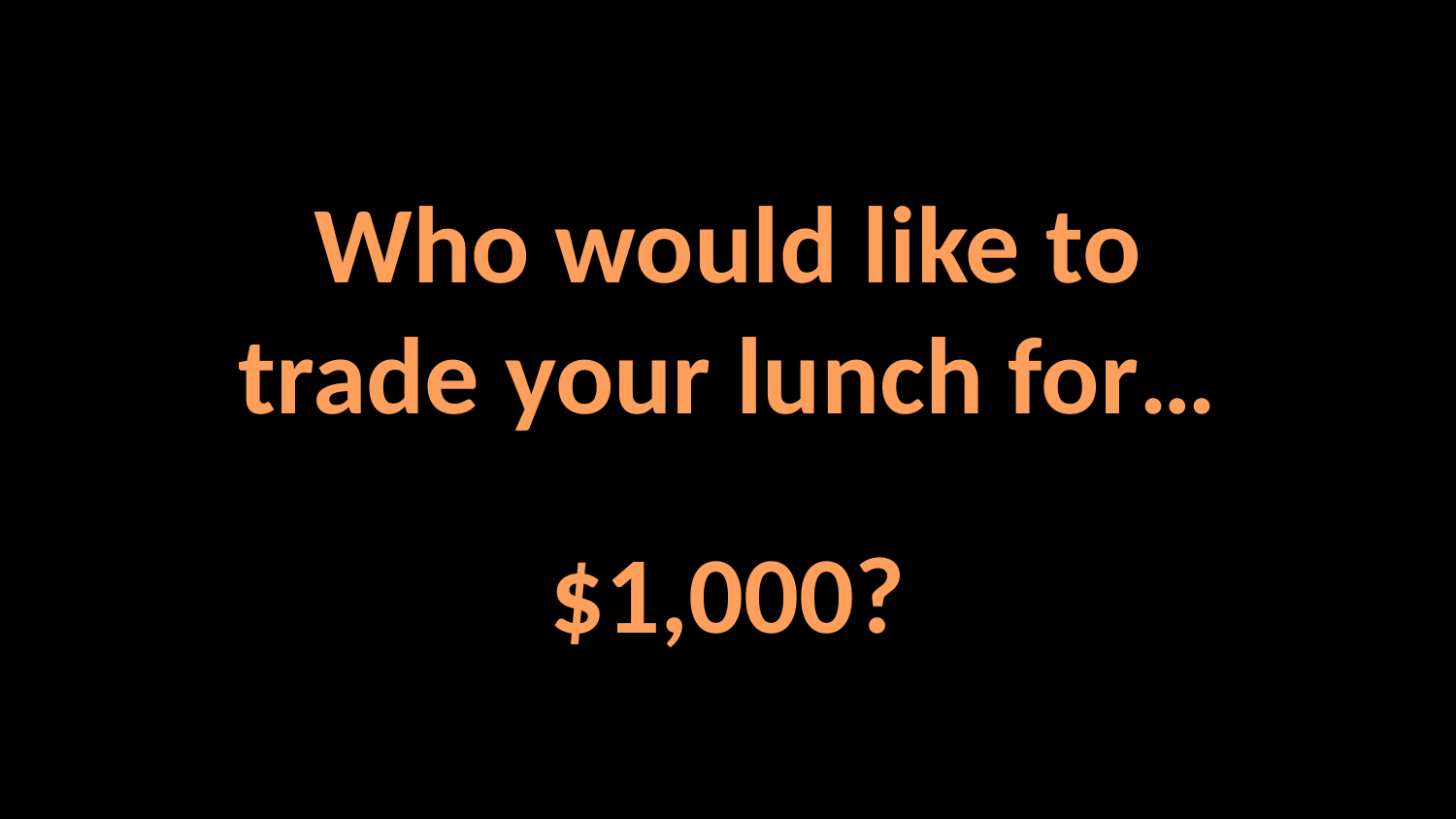

Who would like to
trade your lunch for…
$1,000?